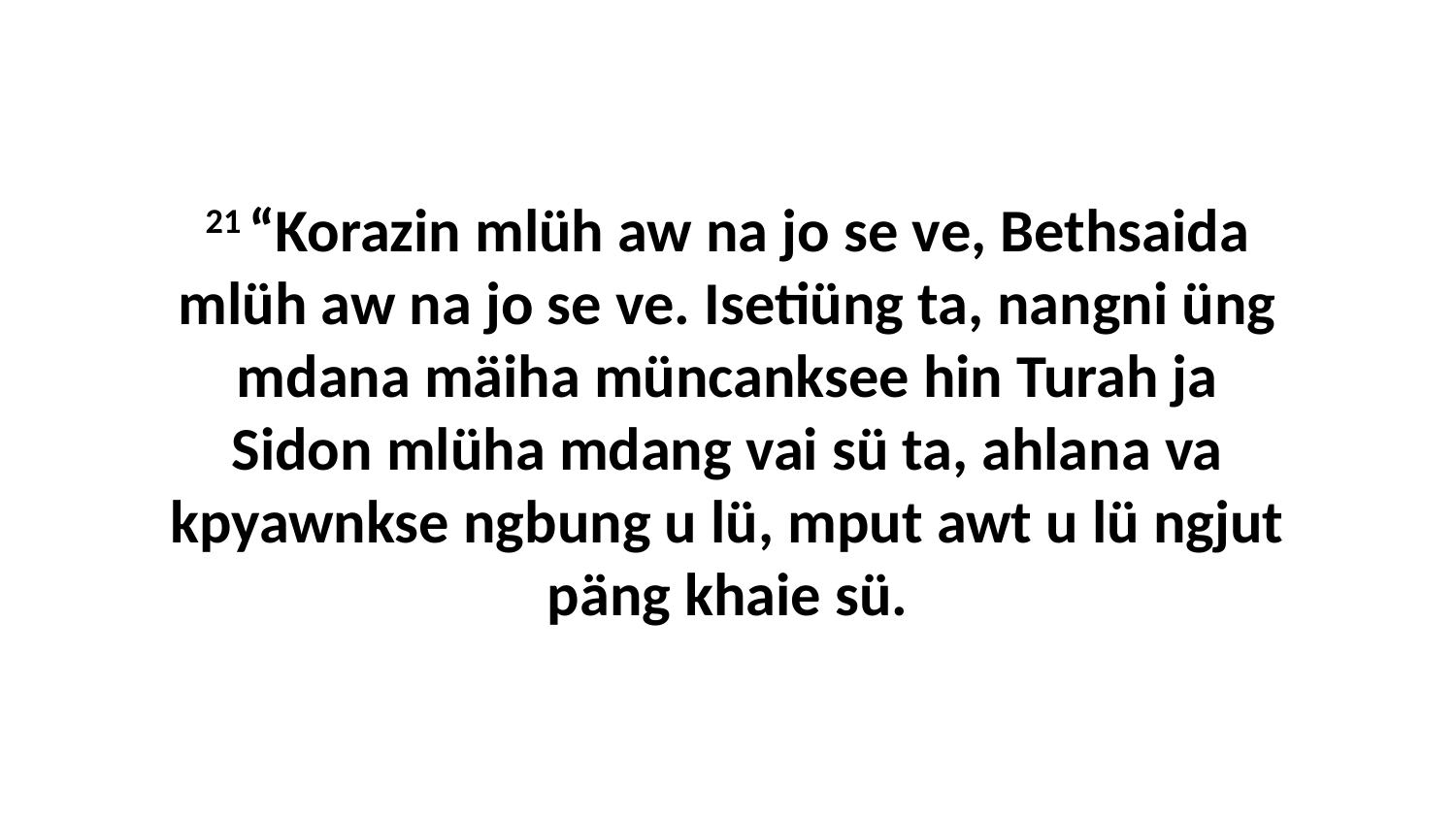

21 “Korazin mlüh aw na jo se ve, Bethsaida mlüh aw na jo se ve. Isetiüng ta, nangni üng mdana mäiha müncanksee hin Turah ja Sidon mlüha mdang vai sü ta, ahlana va kpyawnkse ngbung u lü, mput awt u lü ngjut päng khaie sü.